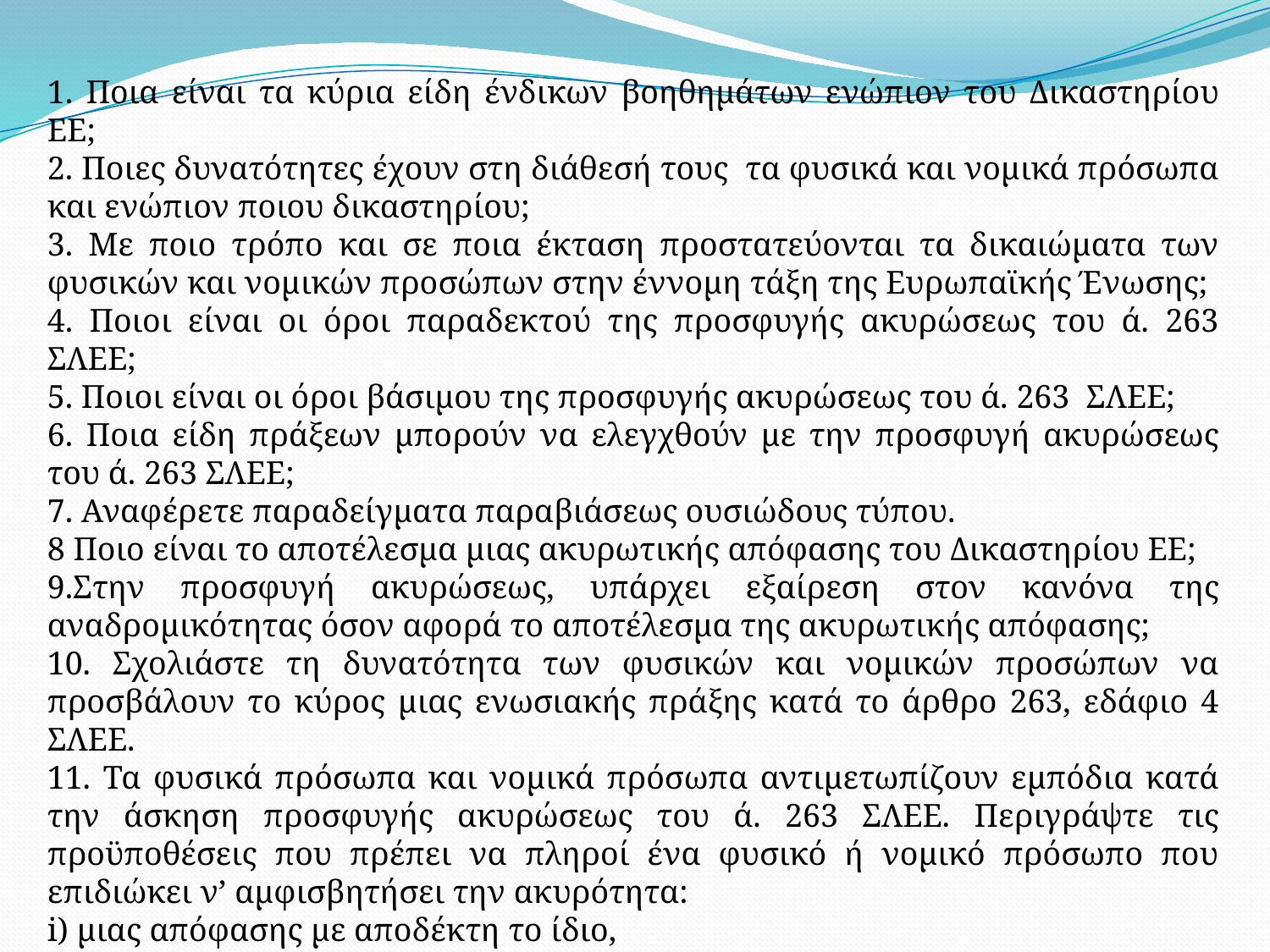

1. Ποια είναι τα κύρια είδη ένδικων βοηθημάτων ενώπιον του Δικαστηρίου ΕΕ;
2. Ποιες δυνατότητες έχουν στη διάθεσή τους  τα φυσικά και νομικά πρόσωπα και ενώπιον ποιου δικαστηρίου;
3. Με ποιο τρόπο και σε ποια έκταση προστατεύονται τα δικαιώματα των φυσικών και νομικών προσώπων στην έννομη τάξη της Ευρωπαϊκής Ένωσης;
4. Ποιοι είναι οι όροι παραδεκτού της προσφυγής ακυρώσεως του ά. 263 ΣΛΕΕ;
5. Ποιοι είναι οι όροι βάσιμου της προσφυγής ακυρώσεως του ά. 263  ΣΛΕΕ;
6. Ποια είδη πράξεων μπορούν να ελεγχθούν με την προσφυγή ακυρώσεως του ά. 263 ΣΛΕΕ;
7. Αναφέρετε παραδείγματα παραβιάσεως ουσιώδους τύπου.
8 Ποιο είναι το αποτέλεσμα μιας ακυρωτικής απόφασης του Δικαστηρίου ΕΕ;
9.Στην προσφυγή ακυρώσεως, υπάρχει εξαίρεση στον κανόνα της αναδρομικότητας όσον αφορά το αποτέλεσμα της ακυρωτικής απόφασης;
10. Σχολιάστε τη δυνατότητα των φυσικών και νομικών προσώπων να προσβάλουν το κύρος μιας ενωσιακής πράξης κατά το άρθρο 263, εδάφιο 4 ΣΛΕΕ.
11. Τα φυσικά πρόσωπα και νομικά πρόσωπα αντιμετωπίζουν εμπόδια κατά την άσκηση προσφυγής ακυρώσεως του ά. 263 ΣΛΕΕ. Περιγράψτε τις προϋποθέσεις που πρέπει να πληροί ένα φυσικό ή νομικό πρόσωπο που επιδιώκει ν’ αμφισβητήσει την ακυρότητα:
i) μιας απόφασης με αποδέκτη το ίδιο,
ii) μιας απόφασης με αποδέκτη ένα άλλο φυσικό ή νομικό πρόσωπο ή ένα κράτος μέλος
iii) ενός Κανονισμού.